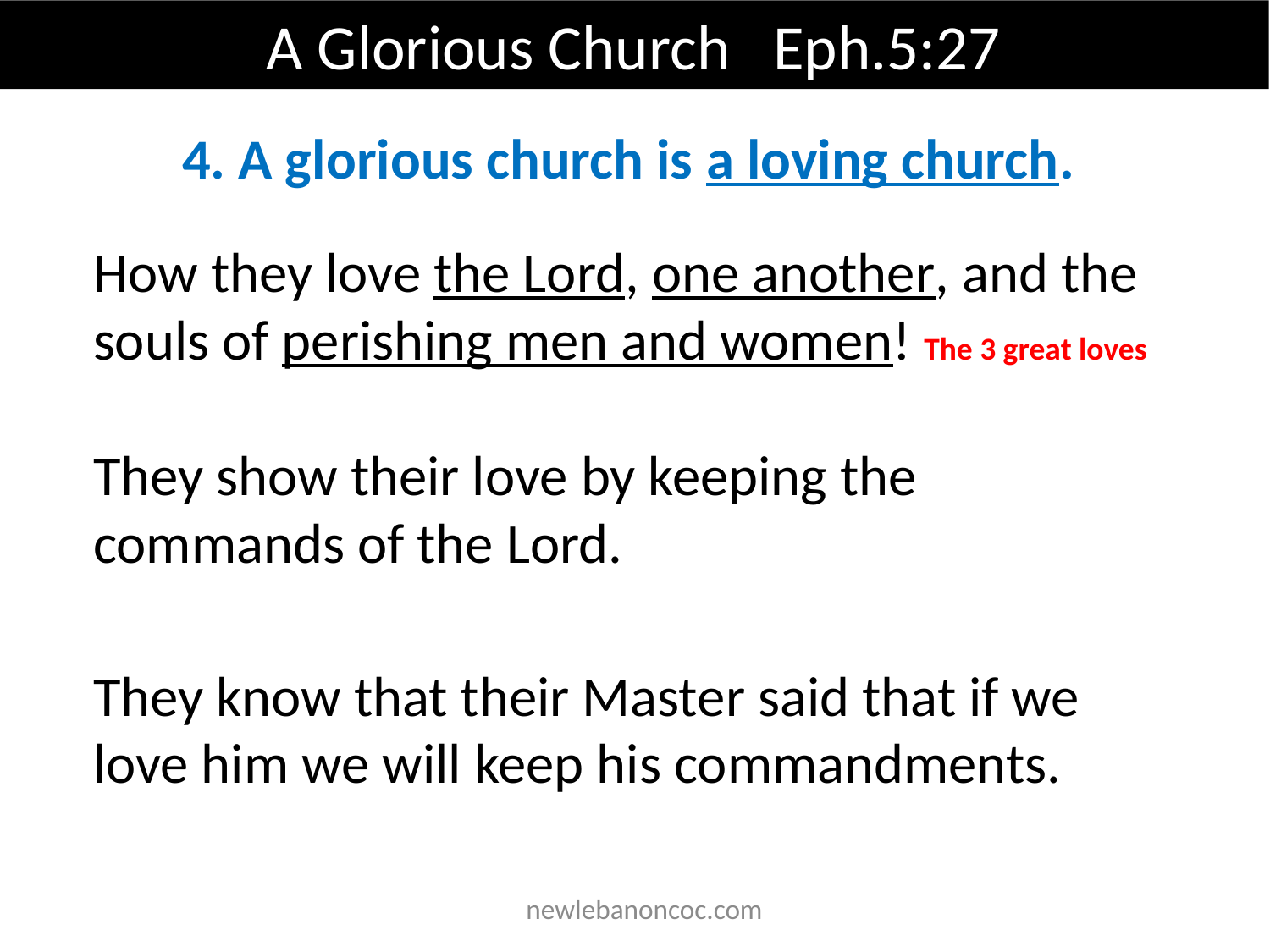

A Glorious Church   Eph.5:27
4. A glorious church is a loving church.
How they love the Lord, one another, and the souls of perishing men and women! The 3 great loves

They show their love by keeping the commands of the Lord.

They know that their Master said that if we love him we will keep his commandments.
   newlebanoncoc.com